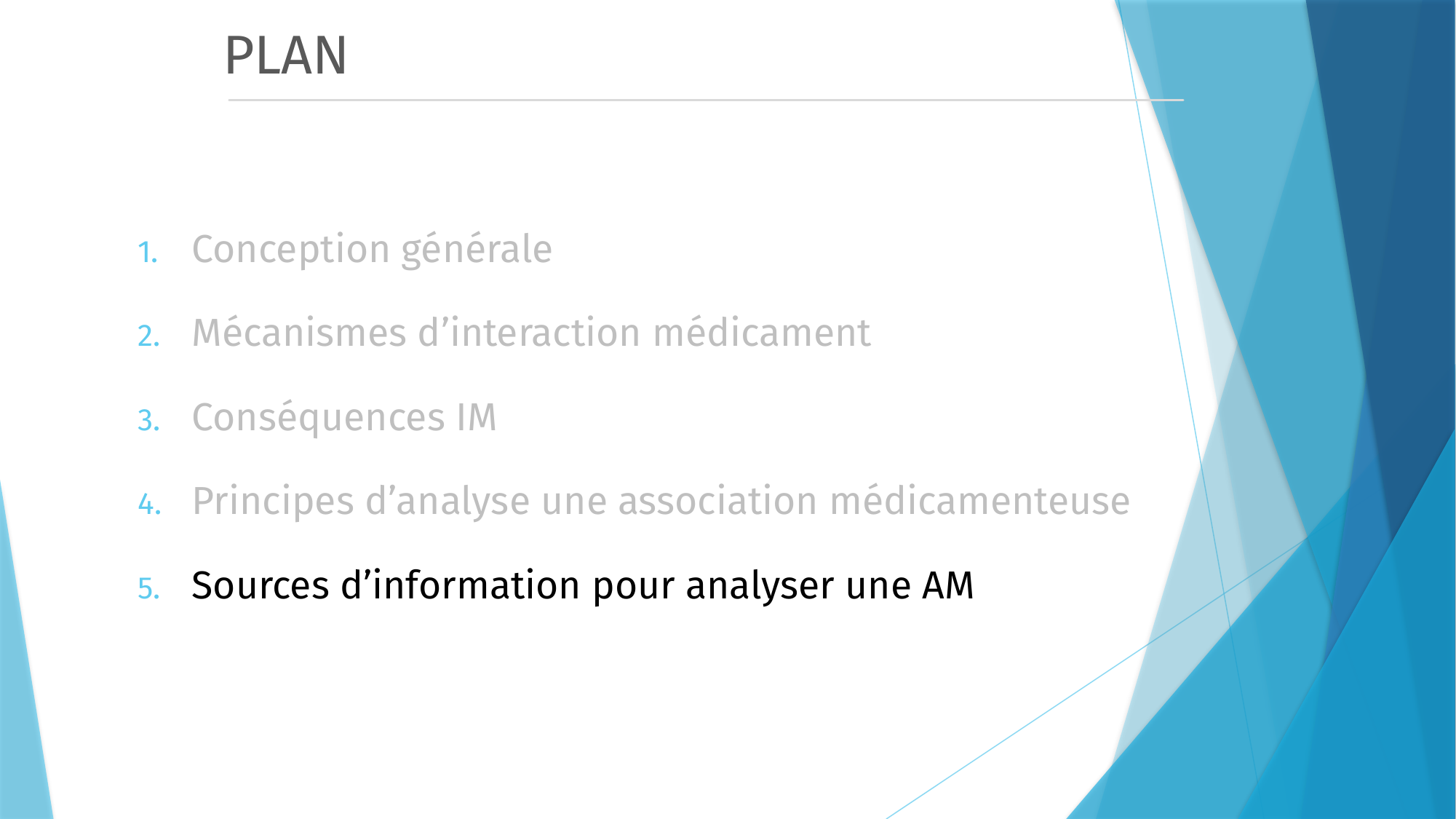

PLAN
Conception générale
Mécanismes d’interaction médicament
Conséquences IM
Principes d’analyse une association médicamenteuse
Sources d’information pour analyser une AM